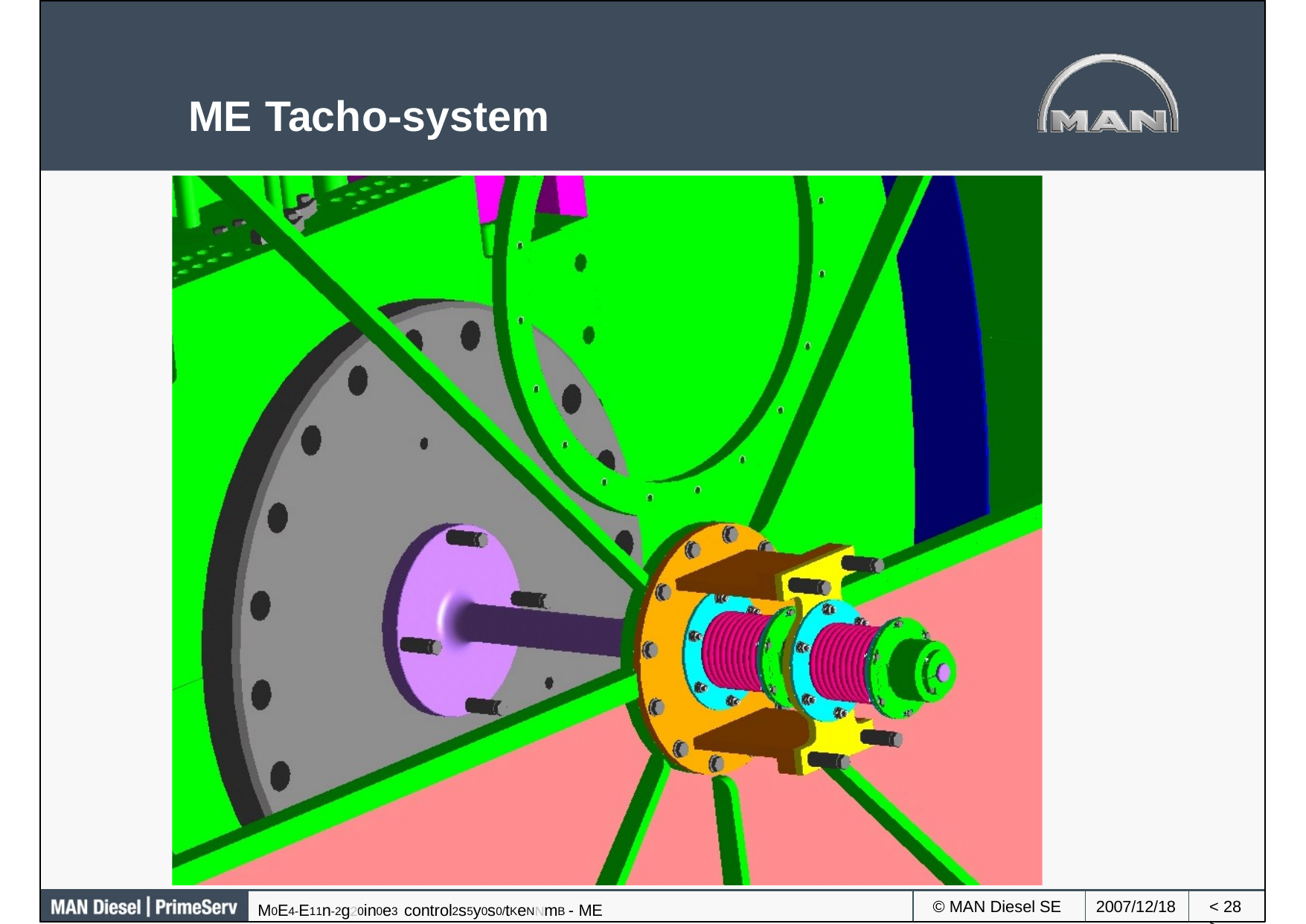

ME Tacho-system

© MAN Diesel SE
2007/12/18
< 28 >
M0E4-E11n-2g20in0e3  control2s5y0s0/tKeNNmB - ME Concept (Jan 2008)